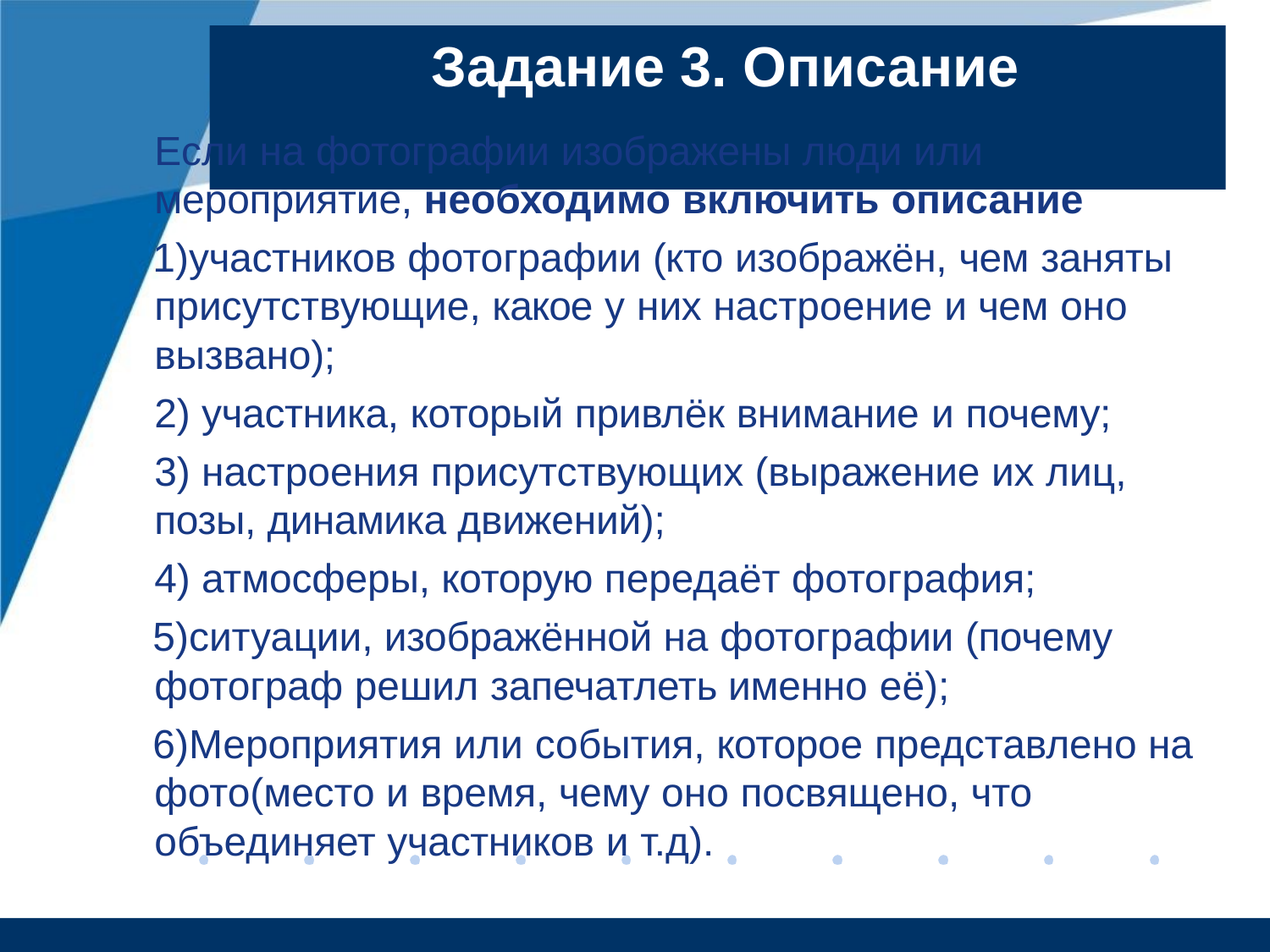

# Задание 3. Описание
Если на фотографии изображены люди или
мероприятие, необходимо включить описание
участников фотографии (кто изображён, чем заняты  присутствующие, какое у них настроение и чем оно  вызвано);
участника, который привлёк внимание и почему;
настроения присутствующих (выражение их лиц,
позы, динамика движений);
атмосферы, которую передаёт фотография;
ситуации, изображённой на фотографии (почему  фотограф решил запечатлеть именно её);
Мероприятия или события, которое представлено на  фото(место и время, чему оно посвящено, что  объединяет участников и т.д).